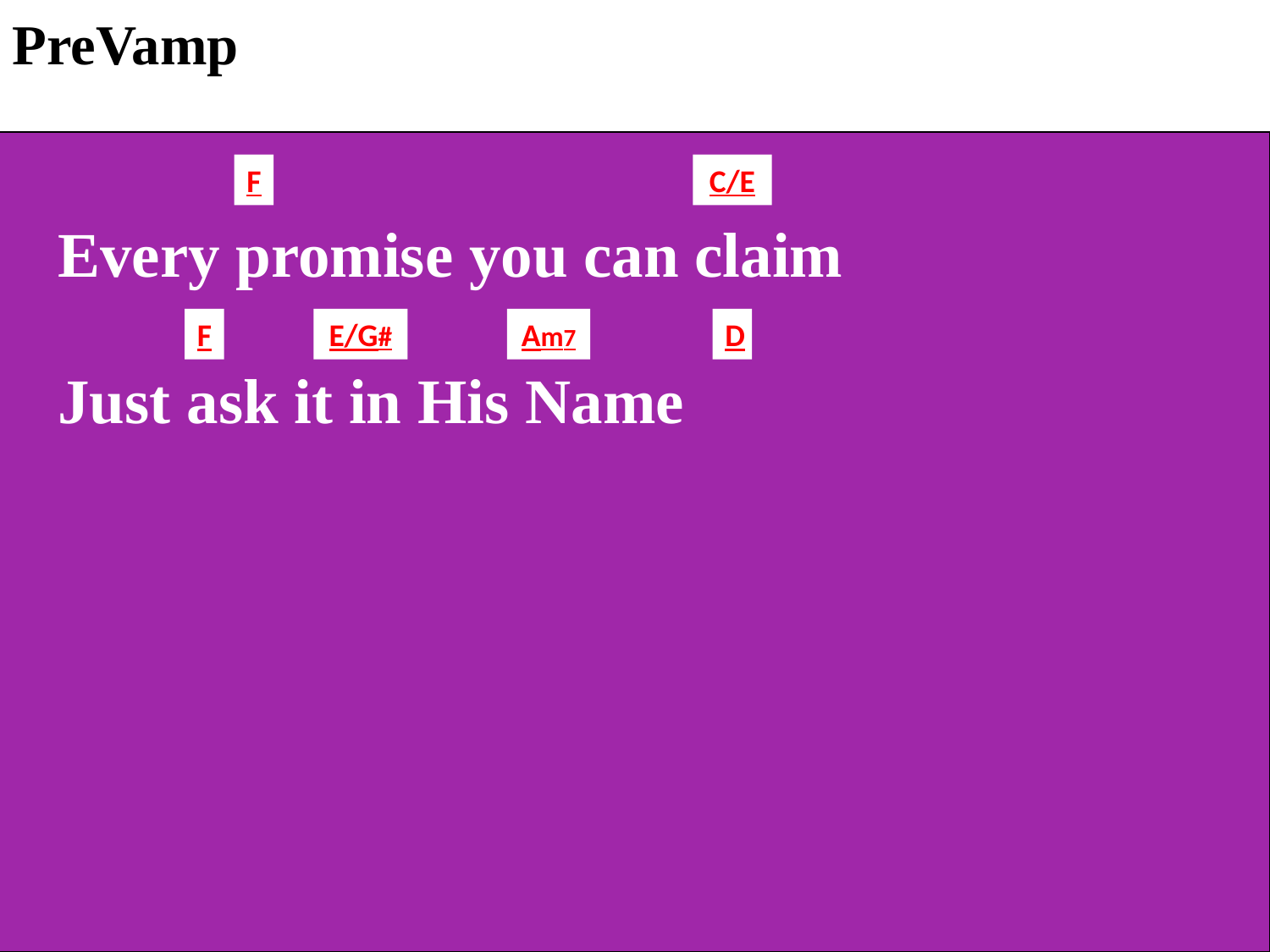

PreVamp

F
C/E
   Every promise you can claim
   Just ask it in His Name
F
E/G#
Am7
D